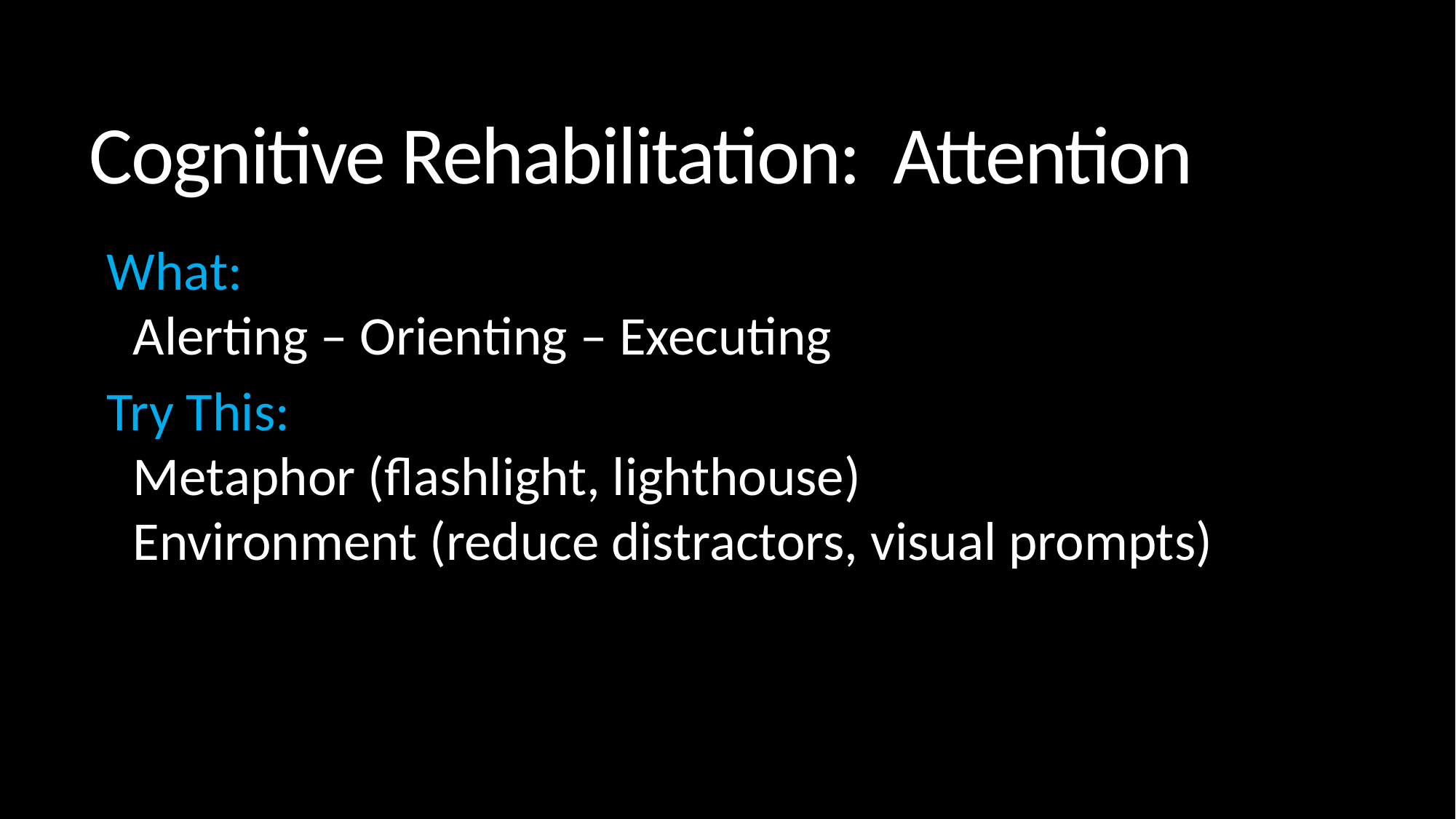

# Cognitive Rehabilitation:  Attention
What:
Alerting – Orienting – Executing
Try This:
Metaphor (flashlight, lighthouse)
Environment (reduce distractors, visual prompts)